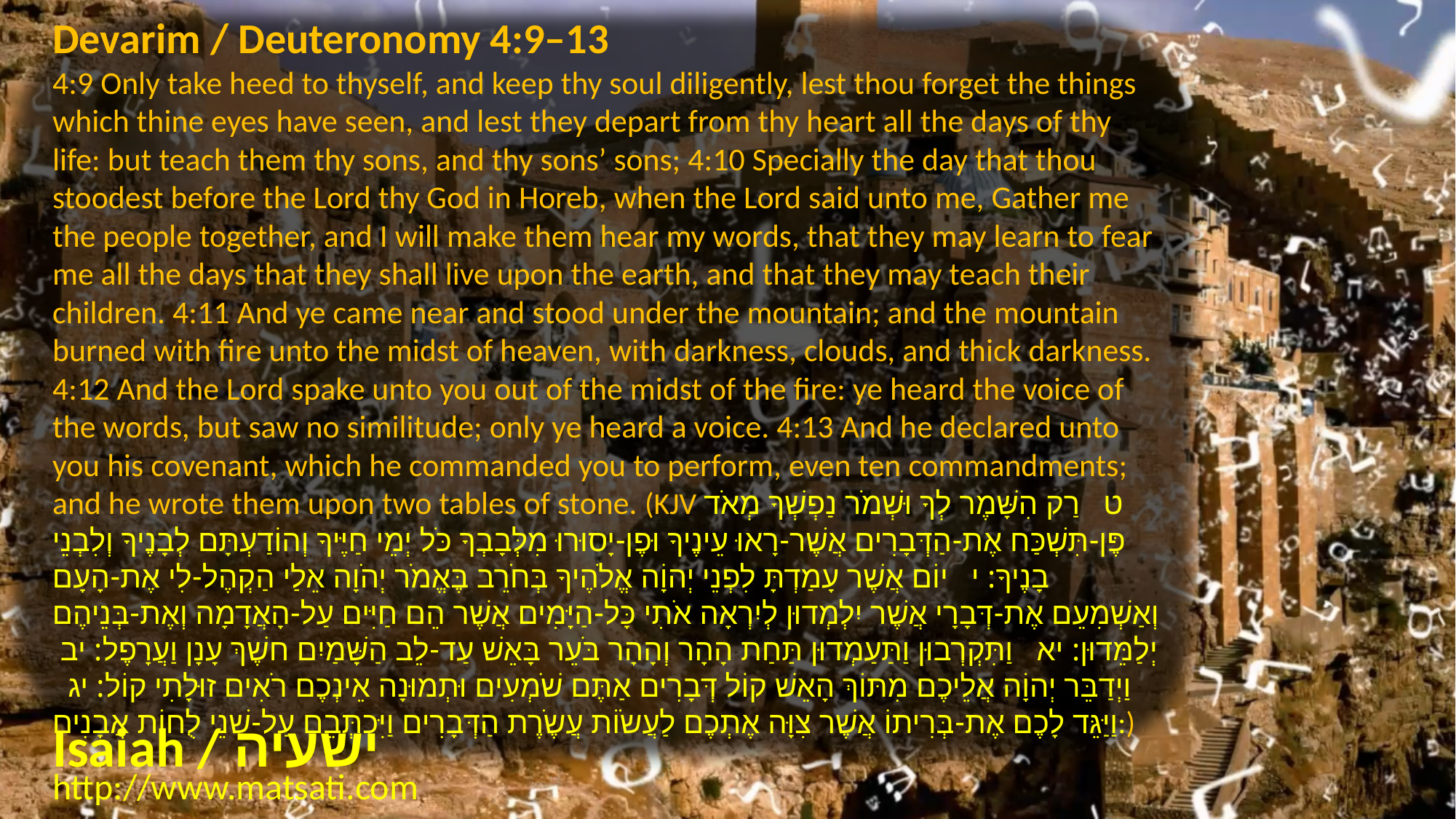

Devarim / Deuteronomy 4:9–13
4:9 Only take heed to thyself, and keep thy soul diligently, lest thou forget the things which thine eyes have seen, and lest they depart from thy heart all the days of thy life: but teach them thy sons, and thy sons’ sons; 4:10 Specially the day that thou stoodest before the Lord thy God in Horeb, when the Lord said unto me, Gather me the people together, and I will make them hear my words, that they may learn to fear me all the days that they shall live upon the earth, and that they may teach their children. 4:11 And ye came near and stood under the mountain; and the mountain burned with fire unto the midst of heaven, with darkness, clouds, and thick darkness. 4:12 And the Lord spake unto you out of the midst of the fire: ye heard the voice of the words, but saw no similitude; only ye heard a voice. 4:13 And he declared unto you his covenant, which he commanded you to perform, even ten commandments; and he wrote them upon two tables of stone. (KJV ﻿ט   רַק הִשָּׁמֶר לְךָ וּשְׁמֹר נַפְשְׁךָ מְאֹד פֶּן-תִּשְׁכַּח אֶת-הַדְּבָרִים אֲשֶׁר-רָאוּ עֵינֶיךָ וּפֶן-יָסוּרוּ מִלְּבָבְךָ כֹּל יְמֵי חַיֶּיךָ וְהוֹדַעְתָּם לְבָנֶיךָ וְלִבְנֵי בָנֶיךָ: י   יוֹם אֲשֶׁר עָמַדְתָּ לִפְנֵי יְהוָֹה אֱלֹהֶיךָ בְּחֹרֵב בֶּאֱמֹר יְהֹוָה אֵלַי הַקְהֶל-לִי אֶת-הָעָם וְאַשְׁמִעֵם אֶת-דְּבָרָי אֲשֶׁר יִלְמְדוּן לְיִרְאָה אֹתִי כָּל-הַיָּמִים אֲשֶׁר הֵם חַיִּים עַל-הָאֲדָמָה וְאֶת-בְּנֵיהֶם יְלַמֵּדוּן: יא   וַתִּקְרְבוּן וַתַּעַמְדוּן תַּחַת הָהָר וְהָהָר בֹּעֵר בָּאֵשׁ עַד-לֵב הַשָּׁמַיִם חשֶׁךְ עָנָן וַעֲרָפֶל: יב   וַיְדַבֵּר יְהוָֹה אֲלֵיכֶם מִתּוֹךְ הָאֵשׁ קוֹל דְּבָרִים אַתֶּם שֹׁמְעִים וּתְמוּנָה אֵינְכֶם רֹאִים זוּלָתִי קוֹל: יג   וַיַּגֵּד לָכֶם אֶת-בְּרִיתוֹ אֲשֶׁר צִוָּה אֶתְכֶם לַעֲשֹוֹת עֲשֶֹרֶת הַדְּבָרִים וַיִּכְתְּבֵם עַל-שְׁנֵי לֻחוֹת אֲבָנִים:)
Isaiah / ישעיה
http://www.matsati.com